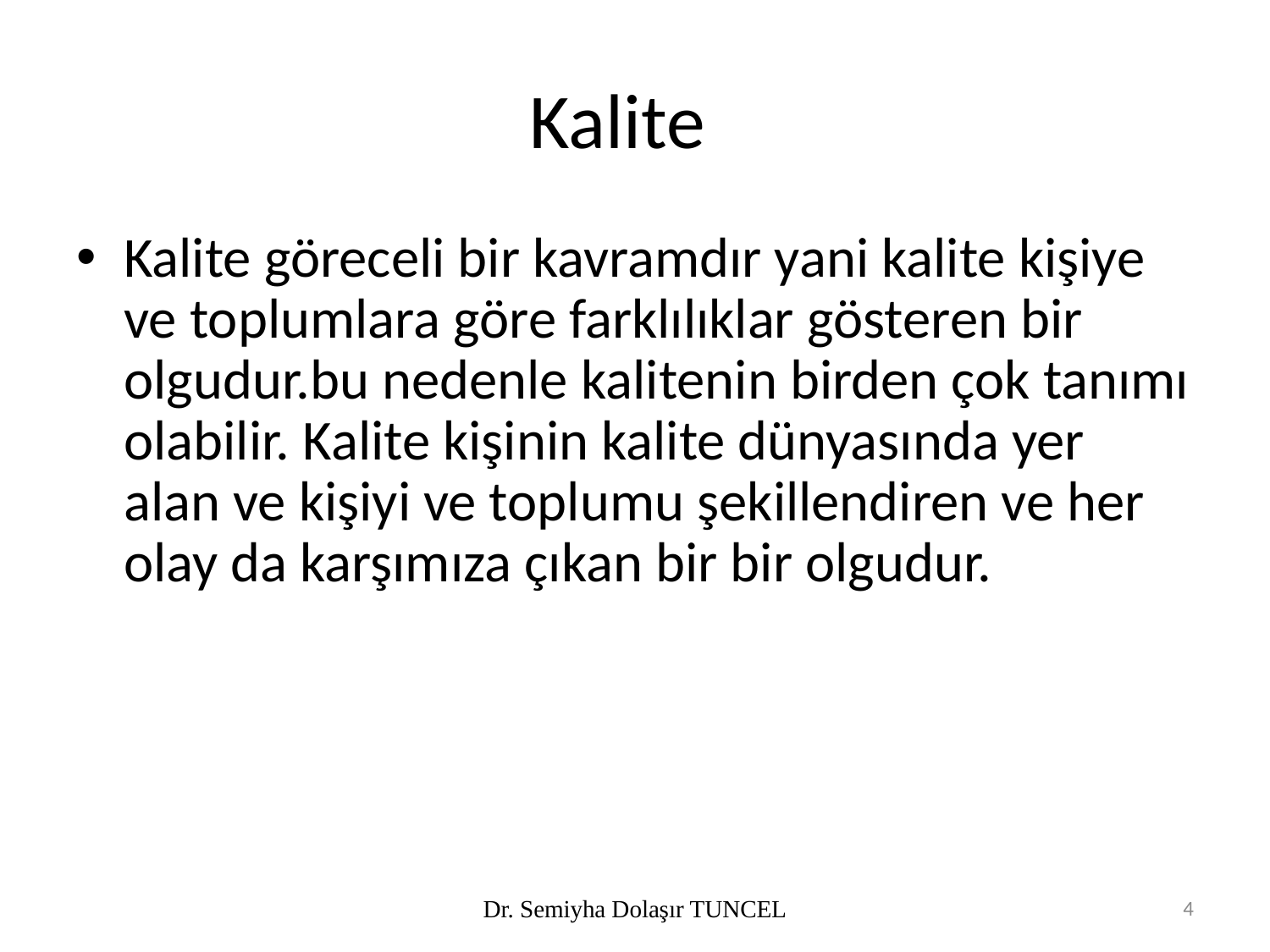

# Kalite
Kalite göreceli bir kavramdır yani kalite kişiye ve toplumlara göre farklılıklar gösteren bir olgudur.bu nedenle kalitenin birden çok tanımı olabilir. Kalite kişinin kalite dünyasında yer alan ve kişiyi ve toplumu şekillendiren ve her olay da karşımıza çıkan bir bir olgudur.
Dr. Semiyha Dolaşır TUNCEL
4